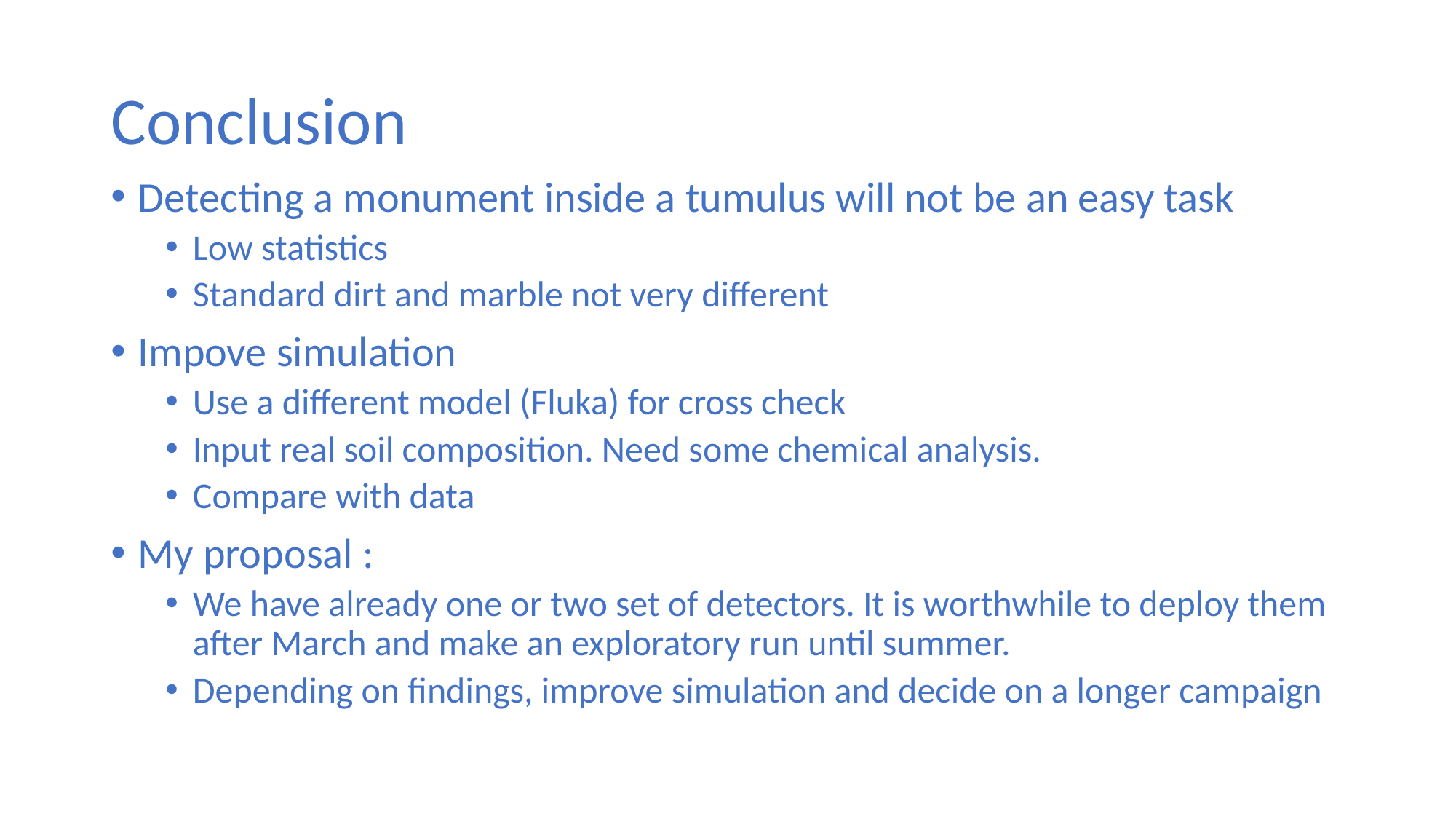

# Conclusion
Detecting a monument inside a tumulus will not be an easy task
Low statistics
Standard dirt and marble not very different
Impove simulation
Use a different model (Fluka) for cross check
Input real soil composition. Need some chemical analysis.
Compare with data
My proposal :
We have already one or two set of detectors. It is worthwhile to deploy them after March and make an exploratory run until summer.
Depending on findings, improve simulation and decide on a longer campaign